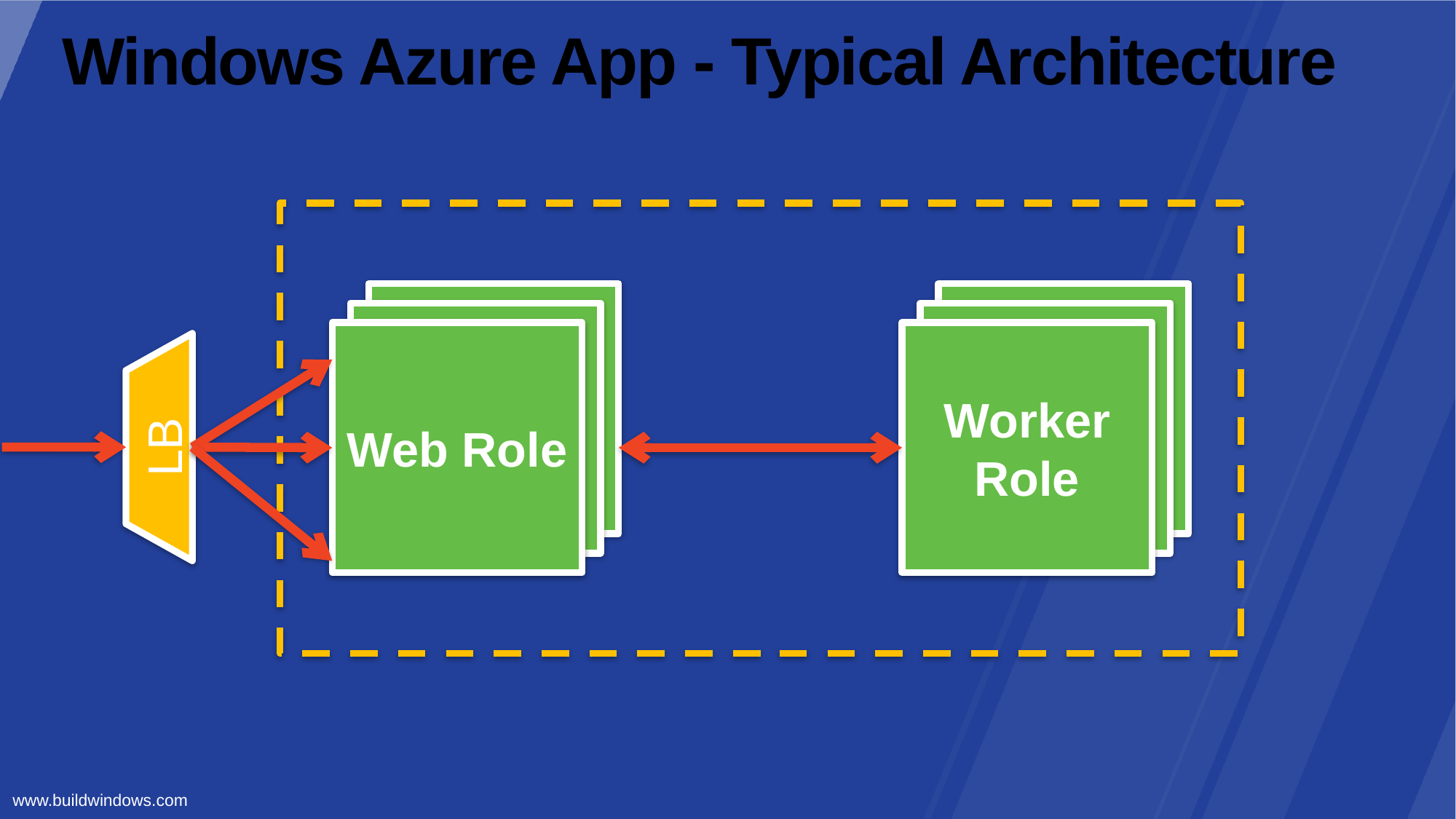

# Windows Azure App - Typical Architecture

Worker Role

Web Role
LB